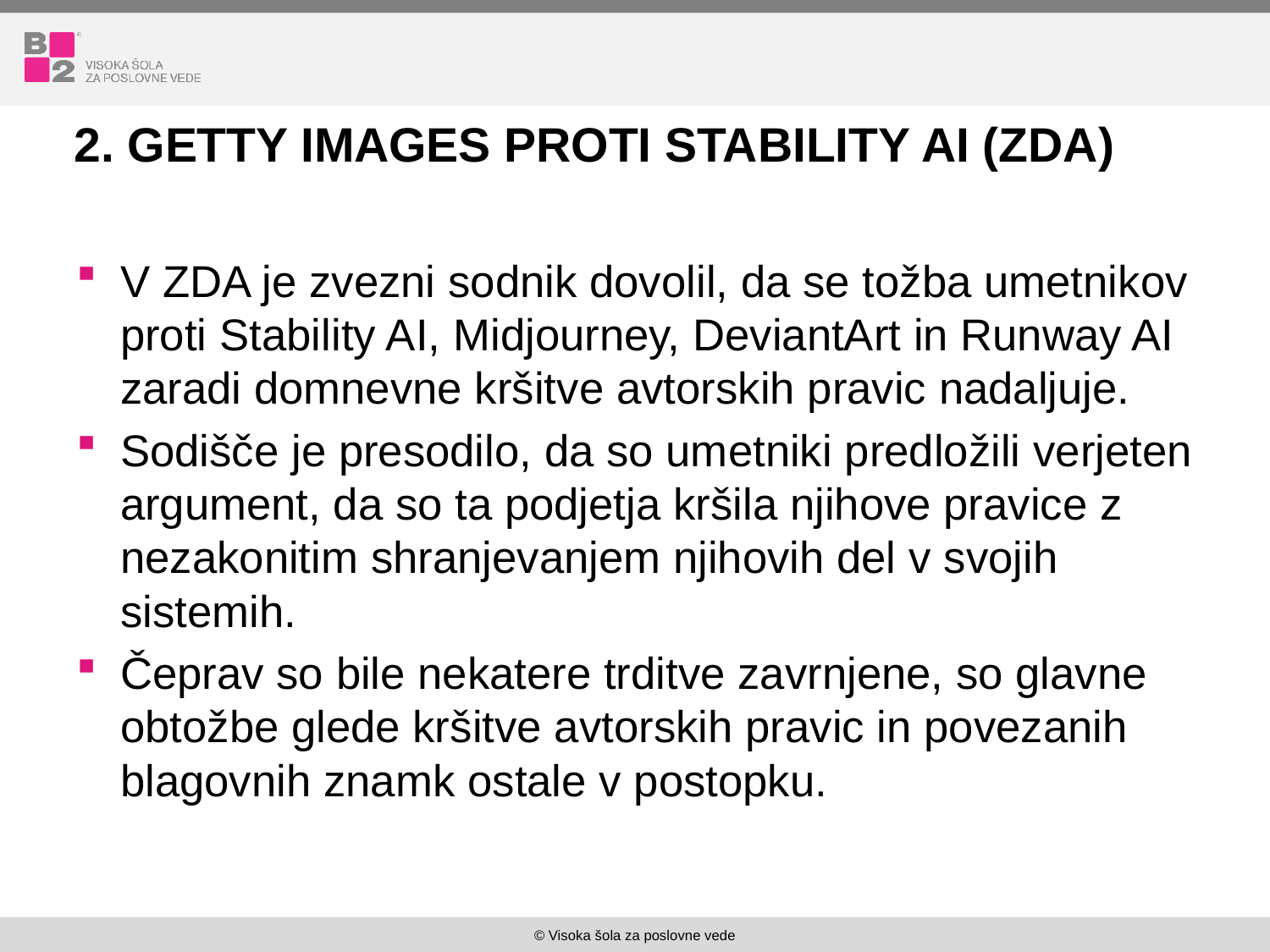

# 2. Getty Images proti Stability AI (ZDA)
V ZDA je zvezni sodnik dovolil, da se tožba umetnikov proti Stability AI, Midjourney, DeviantArt in Runway AI zaradi domnevne kršitve avtorskih pravic nadaljuje.
Sodišče je presodilo, da so umetniki predložili verjeten argument, da so ta podjetja kršila njihove pravice z nezakonitim shranjevanjem njihovih del v svojih sistemih.
Čeprav so bile nekatere trditve zavrnjene, so glavne obtožbe glede kršitve avtorskih pravic in povezanih blagovnih znamk ostale v postopku.